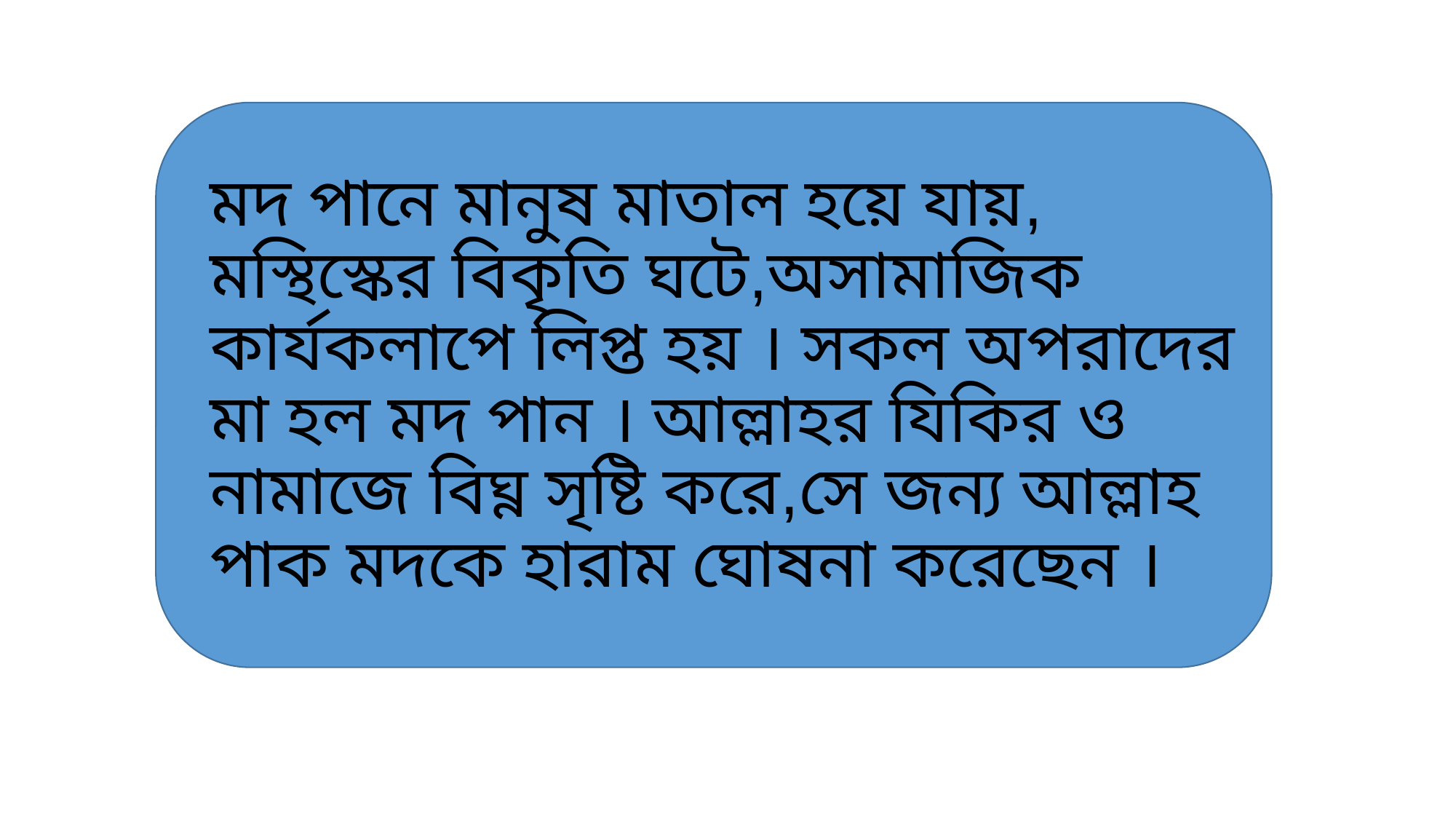

# মদ পানে মানুষ মাতাল হয়ে যায়, মস্থিস্কের বিকৃতি ঘটে,অসামাজিক কার্যকলাপে লিপ্ত হয় । সকল অপরাদের মা হল মদ পান । আল্লাহর যিকির ও নামাজে বিঘ্ন সৃষ্টি করে,সে জন্য আল্লাহ পাক মদকে হারাম ঘোষনা করেছেন ।